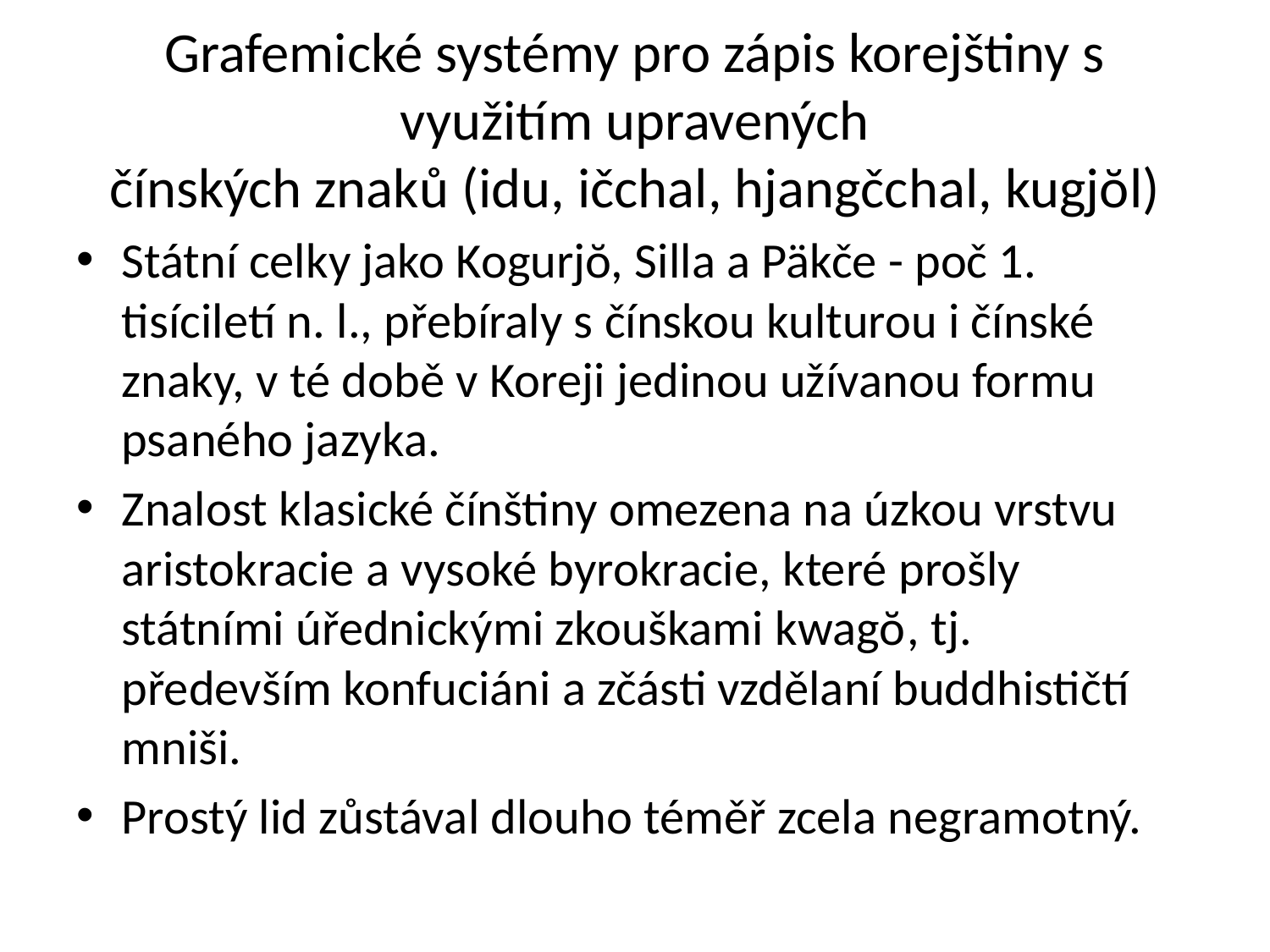

# Grafemické systémy pro zápis korejštiny s využitím upravených čínských znaků (idu, ičchal, hjangčchal, kugjŏl)
Státní celky jako Kogurjŏ, Silla a Päkče - poč 1. tisíciletí n. l., přebíraly s čínskou kulturou i čínské znaky, v té době v Koreji jedinou užívanou formu psaného jazyka.
Znalost klasické čínštiny omezena na úzkou vrstvu aristokracie a vysoké byrokracie, které prošly státními úřednickými zkouškami kwagŏ, tj. především konfuciáni a zčásti vzdělaní buddhističtí mniši.
Prostý lid zůstával dlouho téměř zcela negramotný.